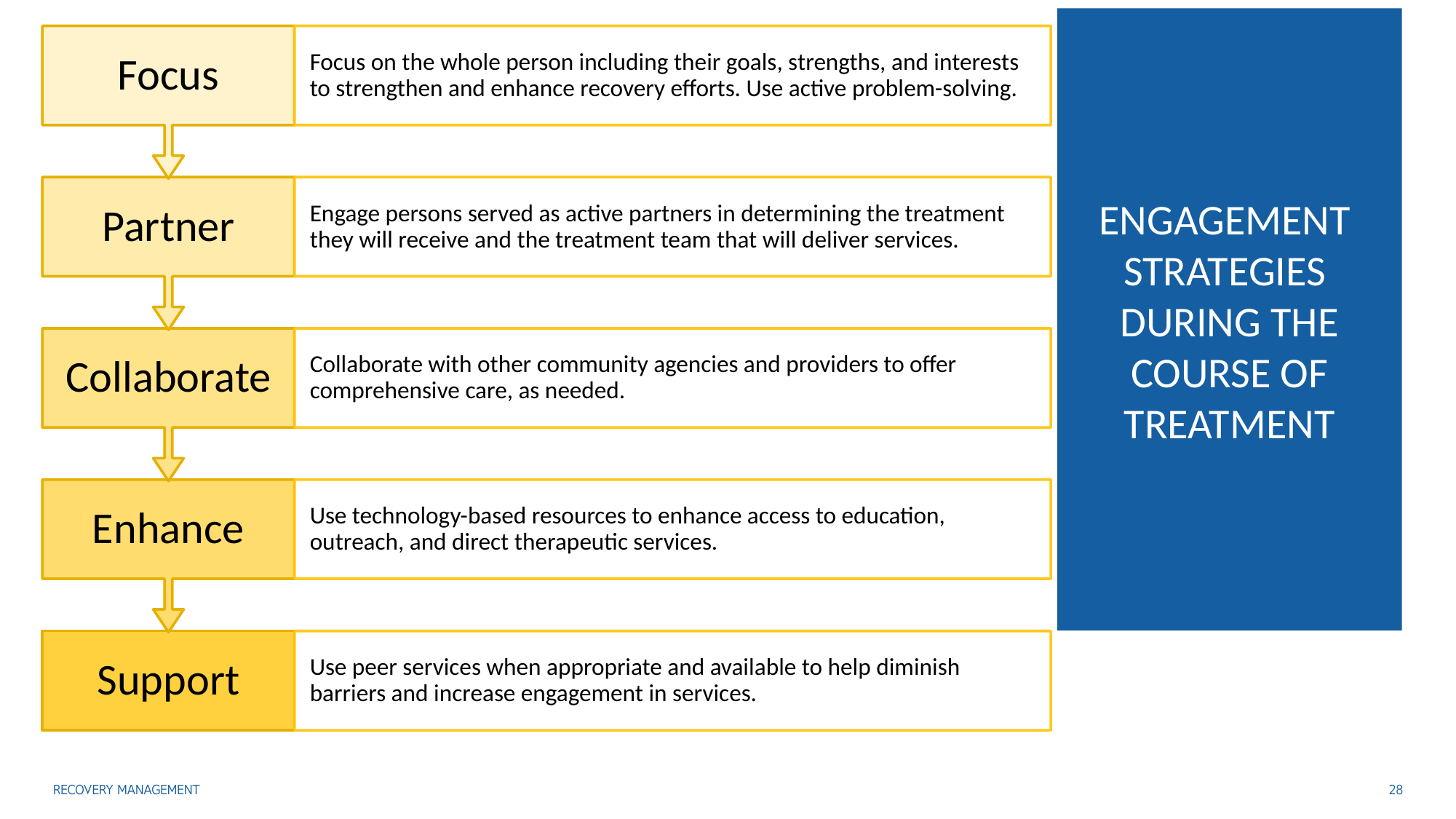

# Engagement strategies During the course of treatment
Support
Use peer services when appropriate and available to help diminish barriers and increase engagement in services.
Enhance
Use technology-based resources to enhance access to education, outreach, and direct therapeutic services.
Collaborate
Collaborate with other community agencies and providers to offer comprehensive care, as needed.
Partner
Engage persons served as active partners in determining the treatment they will receive and the treatment team that will deliver services.
Focus
Focus on the whole person including their goals, strengths, and interests to strengthen and enhance recovery efforts. Use active problem-solving.

Recovery management
28